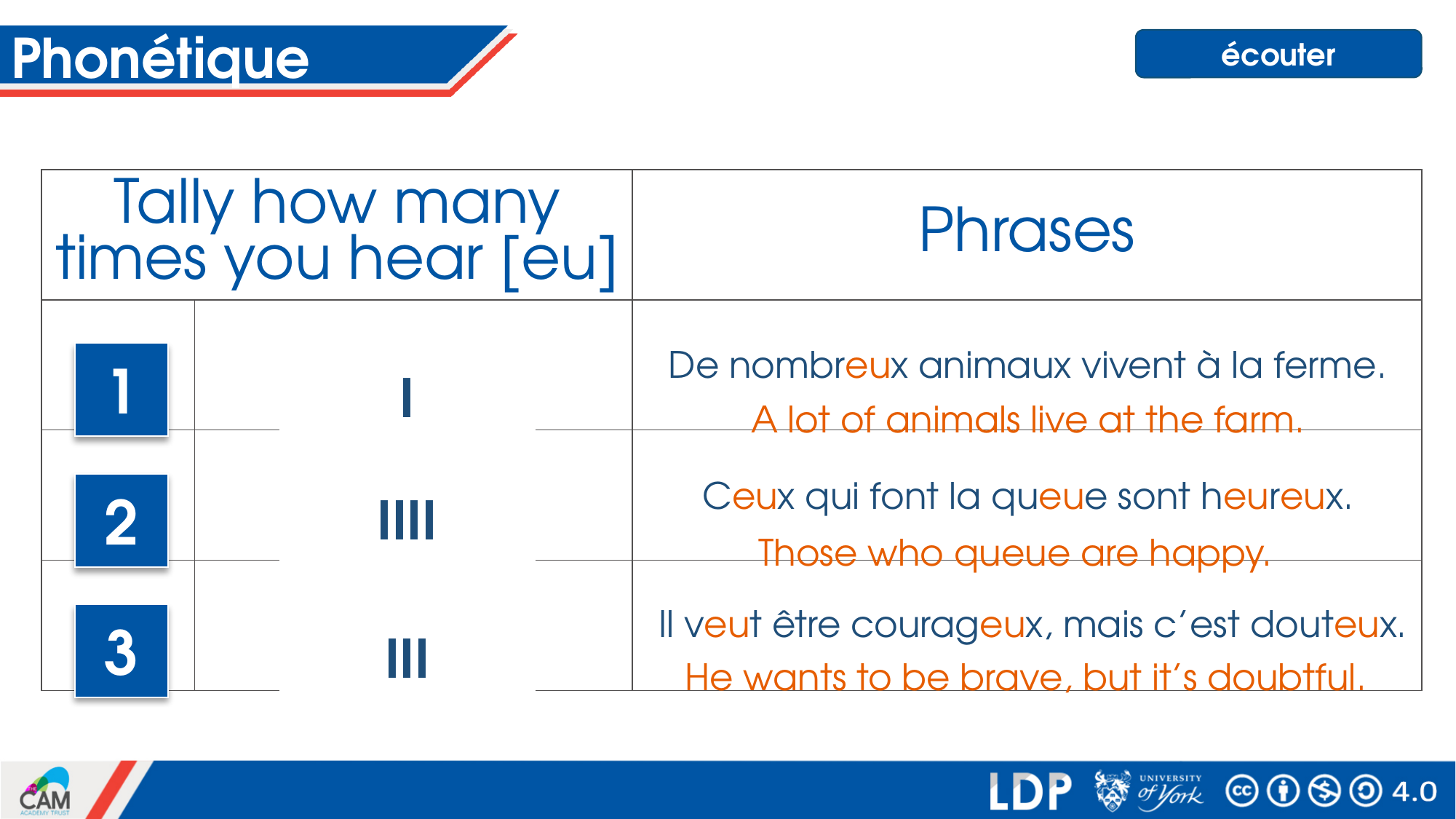

# Phonétique
écouter
| Tally how many times you hear [eu] |  | Phrases |
| --- | --- | --- |
|  |  |  |
|  |  |  |
|  |  |  |
De nombreux animaux vivent à la ferme.
1
I
A lot of animals live at the farm.
Ceux qui font la queue sont heureux.
IIII
2
Those who queue are happy.
 Il veut être courageux, mais c’est douteux.
3
III
He wants to be brave, but it’s doubtful.